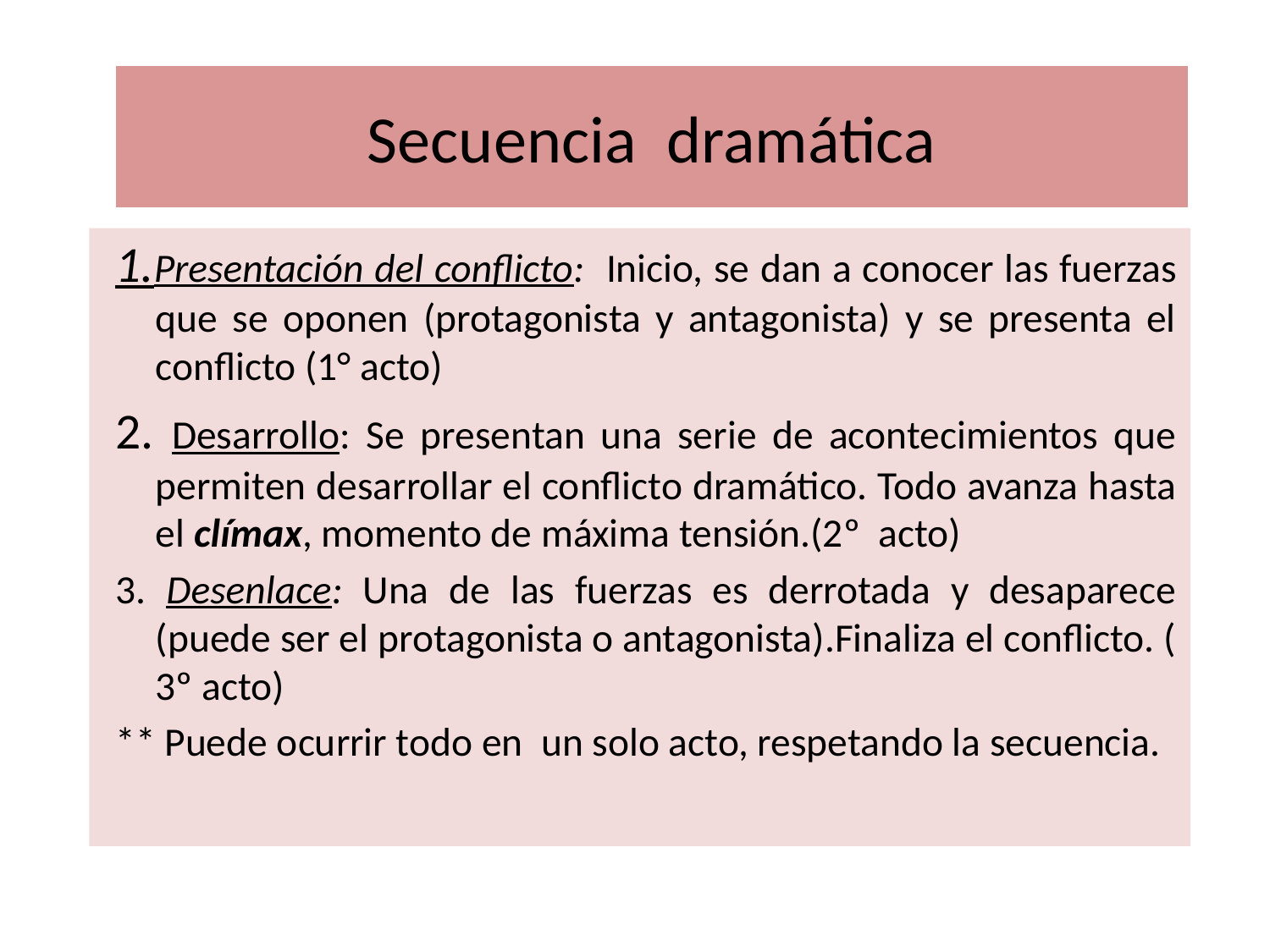

# Secuencia  dramática
1.Presentación del conflicto:  Inicio, se dan a conocer las fuerzas que se oponen (protagonista y antagonista) y se presenta el conflicto (1° acto)
2. Desarrollo: Se presentan una serie de acontecimientos que permiten desarrollar el conflicto dramático. Todo avanza hasta el clímax, momento de máxima tensión.(2º  acto)
3. Desenlace: Una de las fuerzas es derrotada y desaparece (puede ser el protagonista o antagonista).Finaliza el conflicto. ( 3º acto)
** Puede ocurrir todo en  un solo acto, respetando la secuencia.